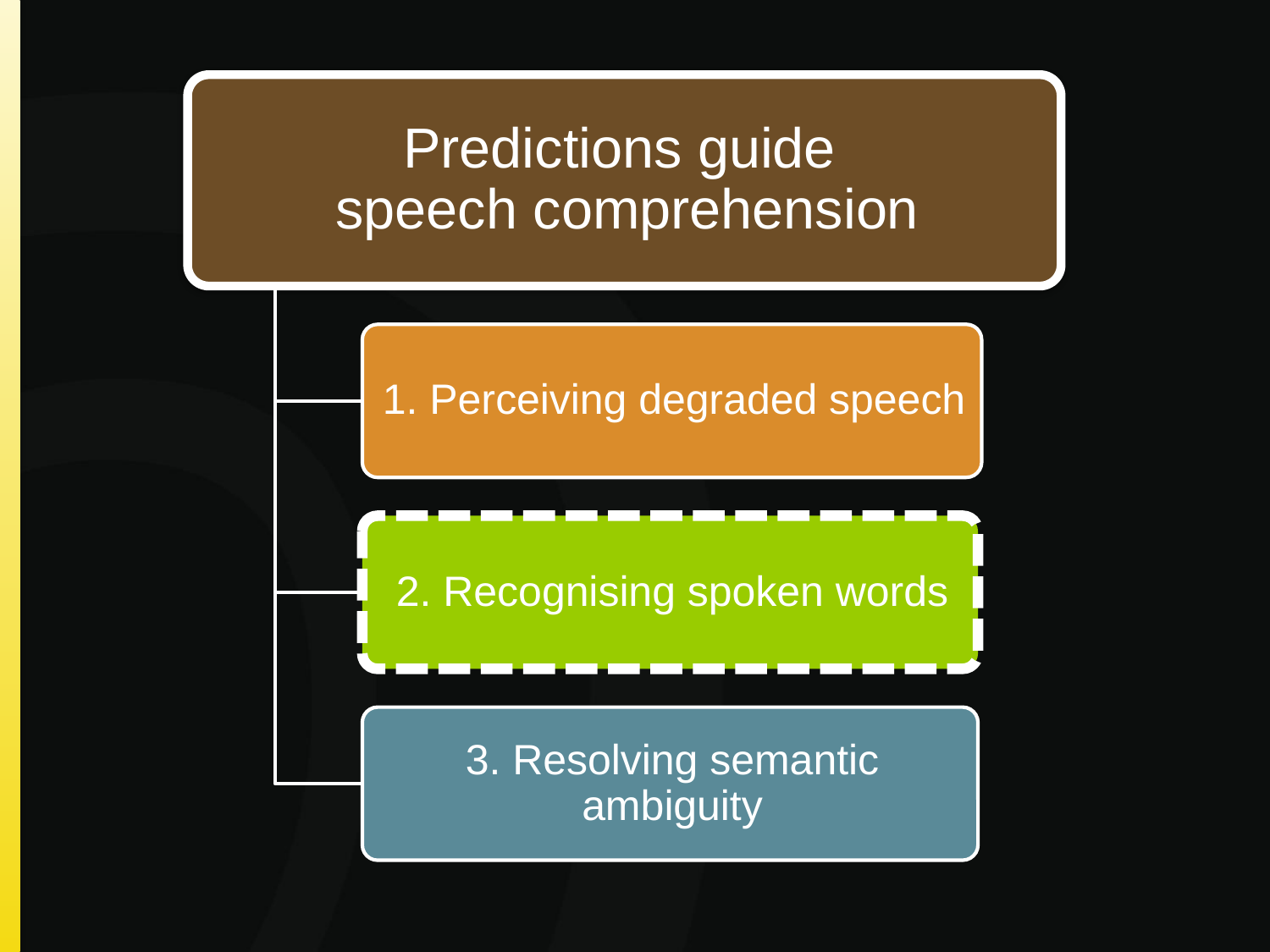

Predictions guide
speech comprehension
1. Perceiving degraded speech
2. Recognising spoken words
3. Resolving semantic ambiguity